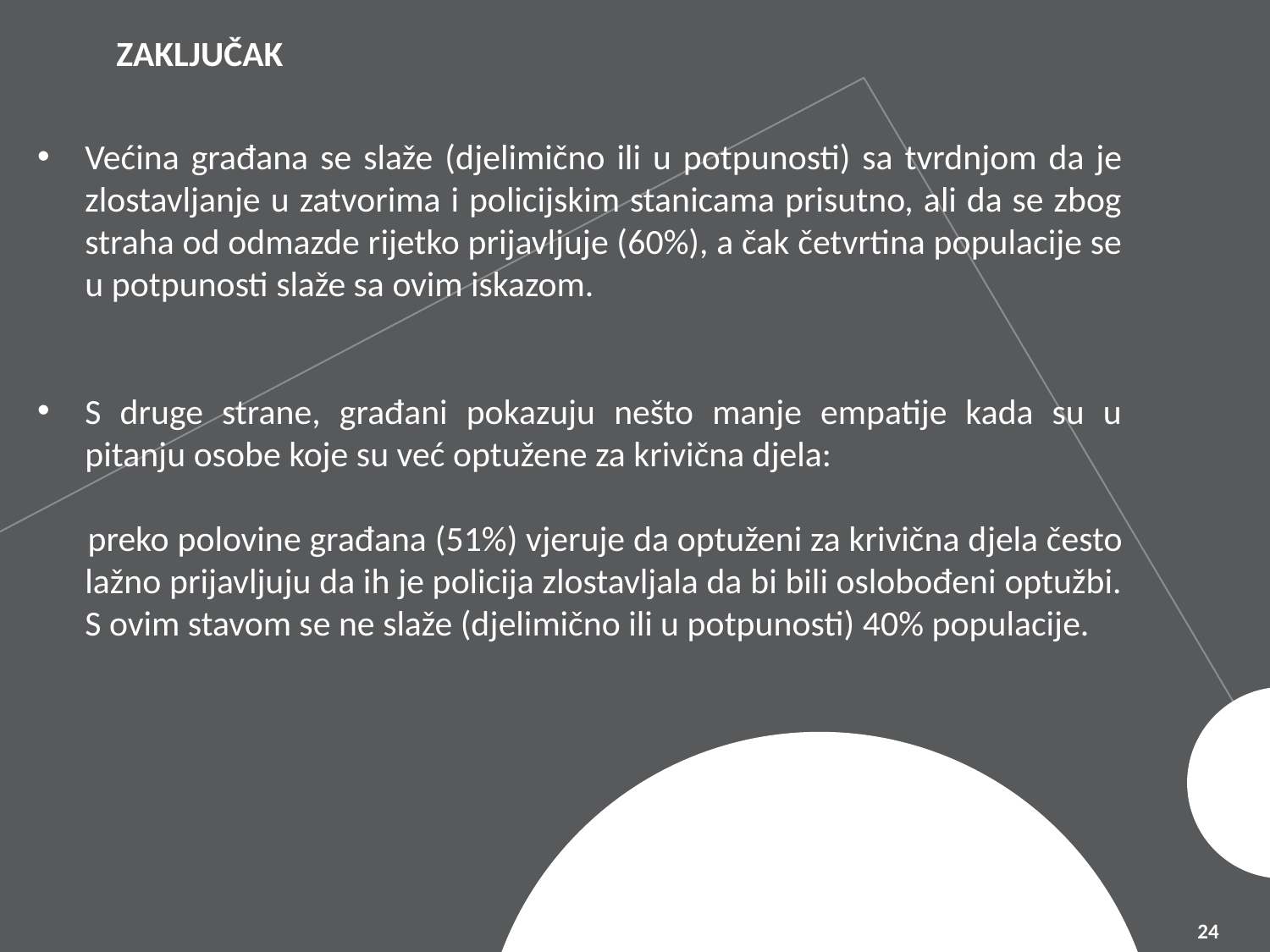

# ZAKLJUČAK

Većina građana se slaže (djelimično ili u potpunosti) sa tvrdnjom da je zlostavljanje u zatvorima i policijskim stanicama prisutno, ali da se zbog straha od odmazde rijetko prijavljuje (60%), a čak četvrtina populacije se u potpunosti slaže sa ovim iskazom.

S druge strane, građani pokazuju nešto manje empatije kada su u pitanju osobe koje su već optužene za krivična djela:

      preko polovine građana (51%) vjeruje da optuženi za krivična djela često lažno prijavljuju da ih je policija zlostavljala da bi bili oslobođeni optužbi. S ovim stavom se ne slaže (djelimično ili u potpunosti) 40% populacije.

24